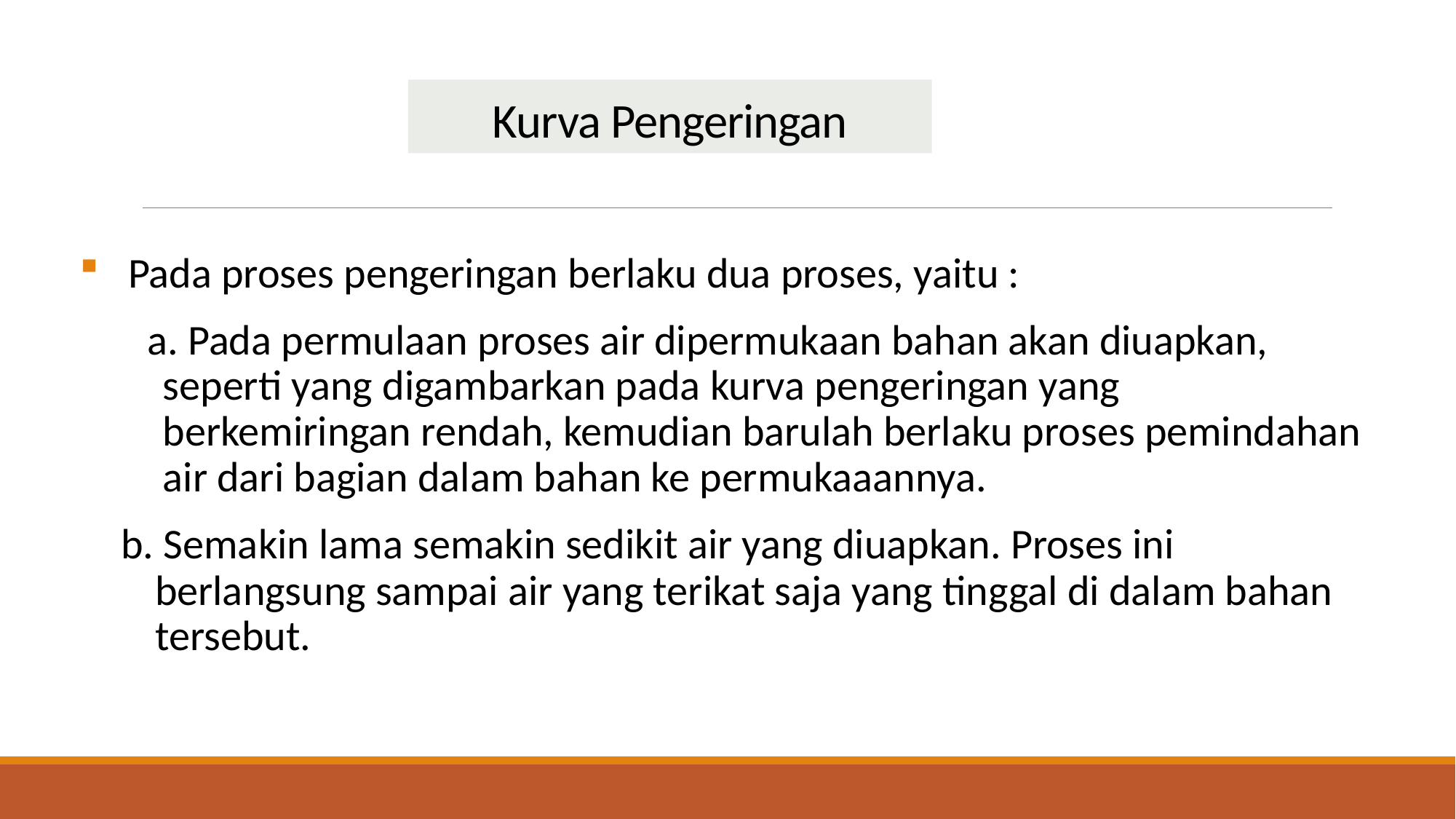

# Kurva Pengeringan
   Pada proses pengeringan berlaku dua proses, yaitu :
       a. Pada permulaan proses air dipermukaan bahan akan diuapkan, seperti yang digambarkan pada kurva pengeringan yang berkemiringan rendah, kemudian barulah berlaku proses pemindahan air dari bagian dalam bahan ke permukaaannya.
b. Semakin lama semakin sedikit air yang diuapkan. Proses ini berlangsung sampai air yang terikat saja yang tinggal di dalam bahan tersebut.